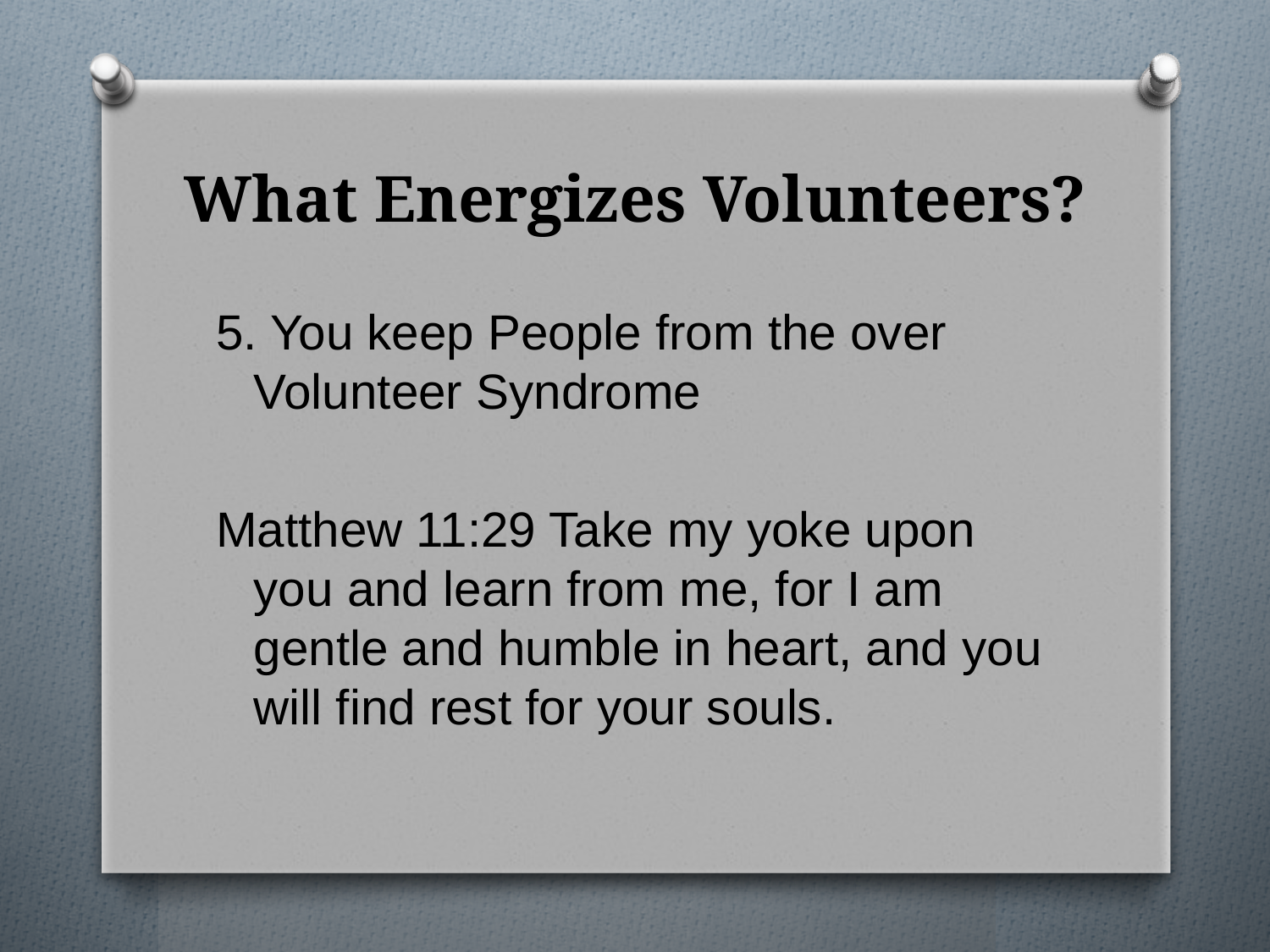

# What Energizes Volunteers?
5. You keep People from the over Volunteer Syndrome

Matthew 11:29 Take my yoke upon you and learn from me, for I am gentle and humble in heart, and you will find rest for your souls.